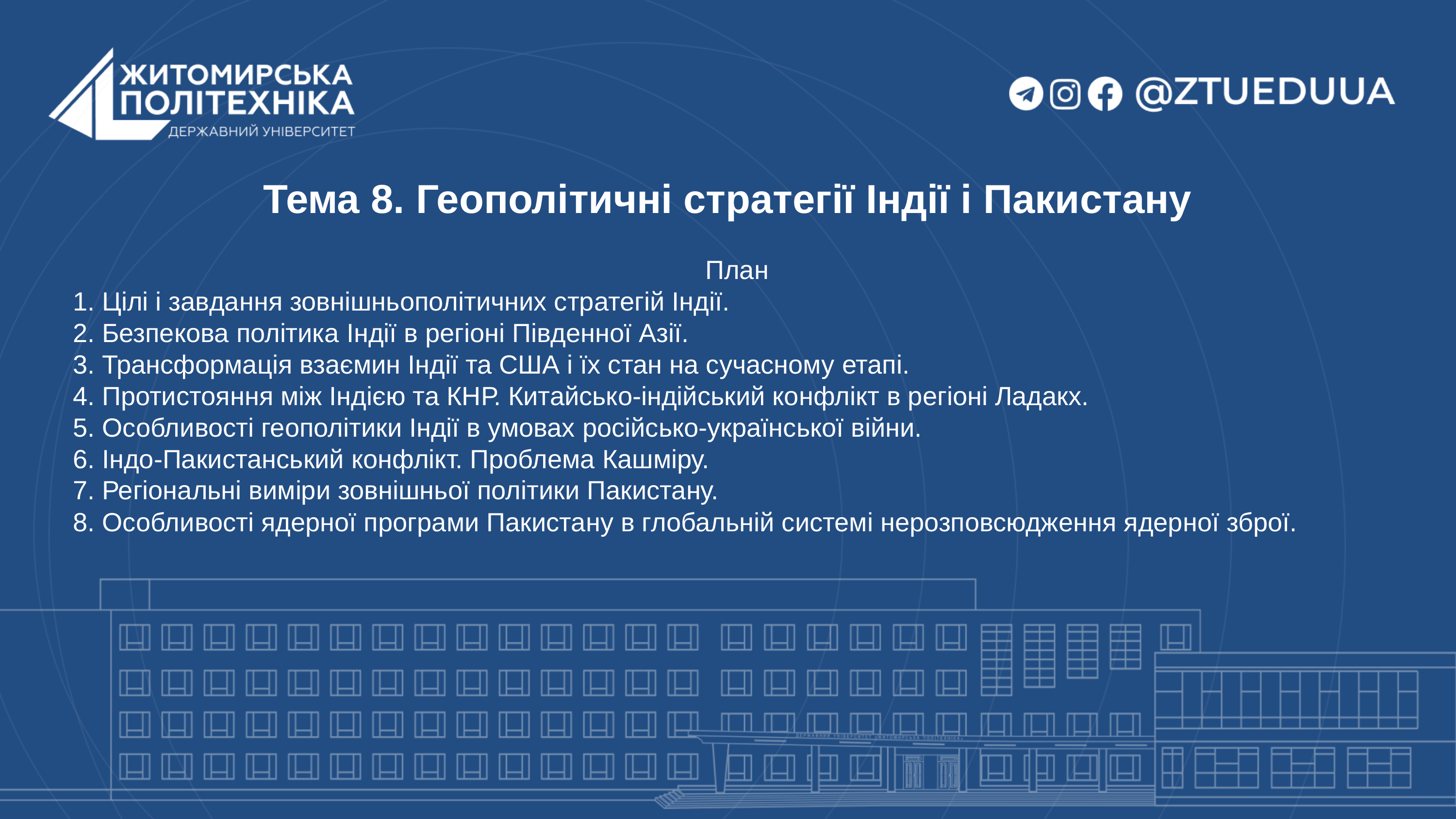

Тема 8. Геополітичні стратегії Індії і Пакистану

План
1. Цілі і завдання зовнішньополітичних стратегій Індії.
2. Безпекова політика Індії в регіоні Південної Азії.
3. Трансформація взаємин Індії та США і їх стан на сучасному етапі.
4. Протистояння між Індією та КНР. Китайсько-індійський конфлікт в регіоні Ладакх.
5. Особливості геополітики Індії в умовах російсько-української війни.
6. Індо-Пакистанський конфлікт. Проблема Кашміру.
7. Регіональні виміри зовнішньої політики Пакистану.
8. Особливості ядерної програми Пакистану в глобальній системі нерозповсюдження ядерної зброї.